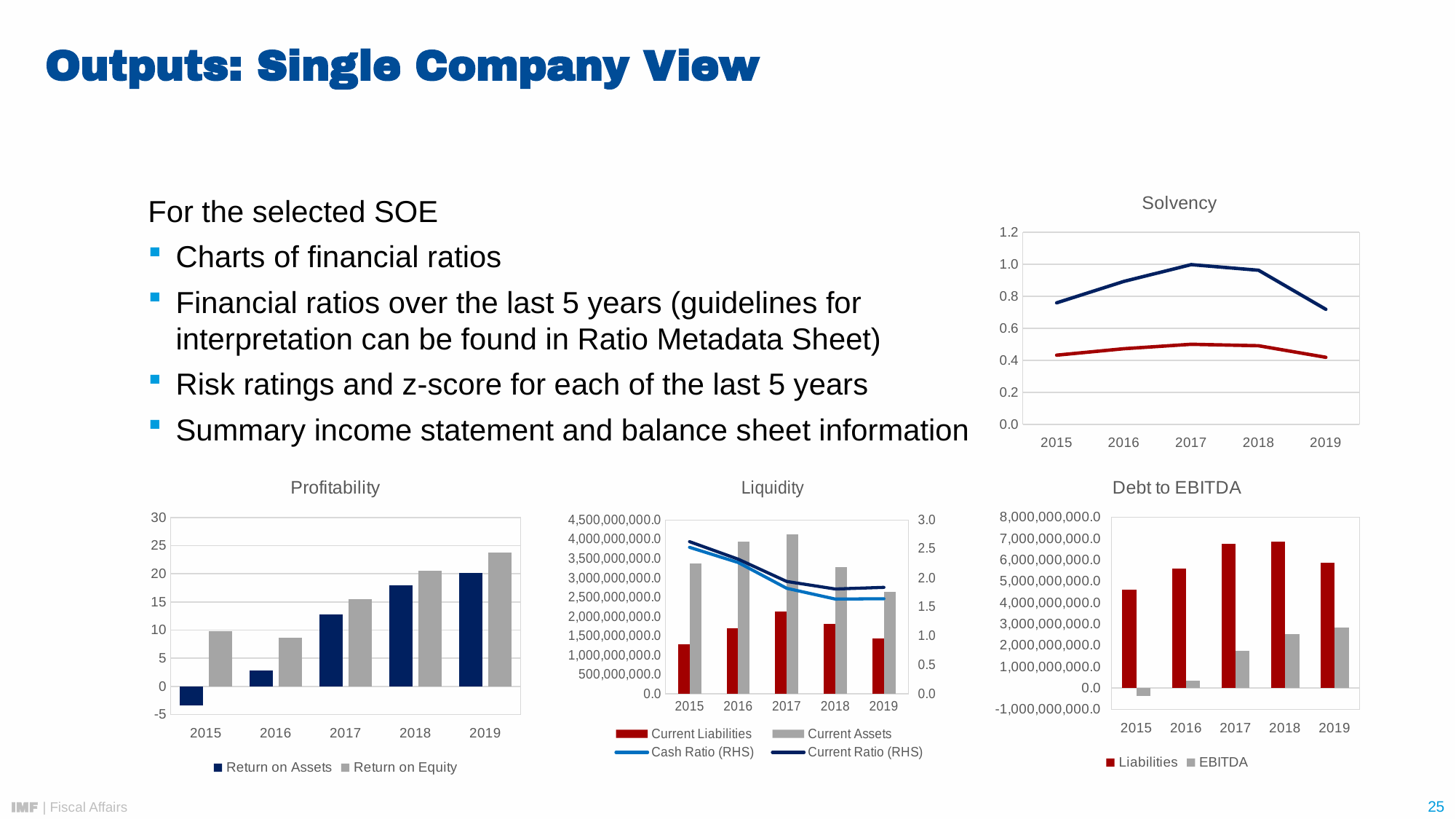

# Outputs: Single Company View
For the selected SOE
Charts of financial ratios
Financial ratios over the last 5 years (guidelines for interpretation can be found in Ratio Metadata Sheet)
Risk ratings and z-score for each of the last 5 years
Summary income statement and balance sheet information

### Chart: Solvency

| Category | Debt to Equity | Debt to Assets |
|---|---|---|
| 2015 | 0.7585131362298716 | 0.43133777087162983 |
| 2016 | 0.8927308857617209 | 0.4716628721374964 |
| 2017 | 0.9974568094693014 | 0.49936339286070114 |
| 2018 | 0.9620810046774013 | 0.49033704642361764 |
| 2019 | 0.7180073190823184 | 0.4179303028032764 |

### Chart: Profitability

| Category | Return on Assets | Return on Equity |
|---|---|---|
| 2015 | -3.362501427214154 | 9.764188431295482 |
| 2016 | 2.7779314743107775 | 8.59580602774928 |
| 2017 | 12.78133260634461 | 15.494400838492217 |
| 2018 | 17.904387925178806 | 20.557257671737457 |
| 2019 | 20.082653531142604 | 23.71895563263848 |

### Chart: Debt to EBITDA

| Category | Liabilities | EBITDA |
|---|---|---|
| 2015 | 4619479861.0 | -360112391.5999999 |
| 2016 | 5604806355.0 | 330103743.5999999 |
| 2017 | 6766353000.0 | 1731865200.0 |
| 2018 | 6872211000.0 | 2509350100.0 |
| 2019 | 5885259000.0 | 2828022200.0 |

### Chart: Liquidity

| Category | Current Liabilities | Current Assets | Cash Ratio (RHS) | Current Ratio (RHS) |
|---|---|---|---|---|
| 2015 | 1286554154.0 | 3374170779.0 | 2.524931722384381 | 2.6226418596601104 |
| 2016 | 1691391742.0 | 3926420376.0 | 2.263014168127587 | 2.3214139448009674 |
| 2017 | 2125957000.0 | 4117421000.0 | 1.8189699979820853 | 1.9367376668483887 |
| 2018 | 1808155000.0 | 3266951000.0 | 1.6340700880178967 | 1.8067870287668921 |
| 2019 | 1438442000.0 | 2639911000.0 | 1.639757459807208 | 1.8352571740814019 |